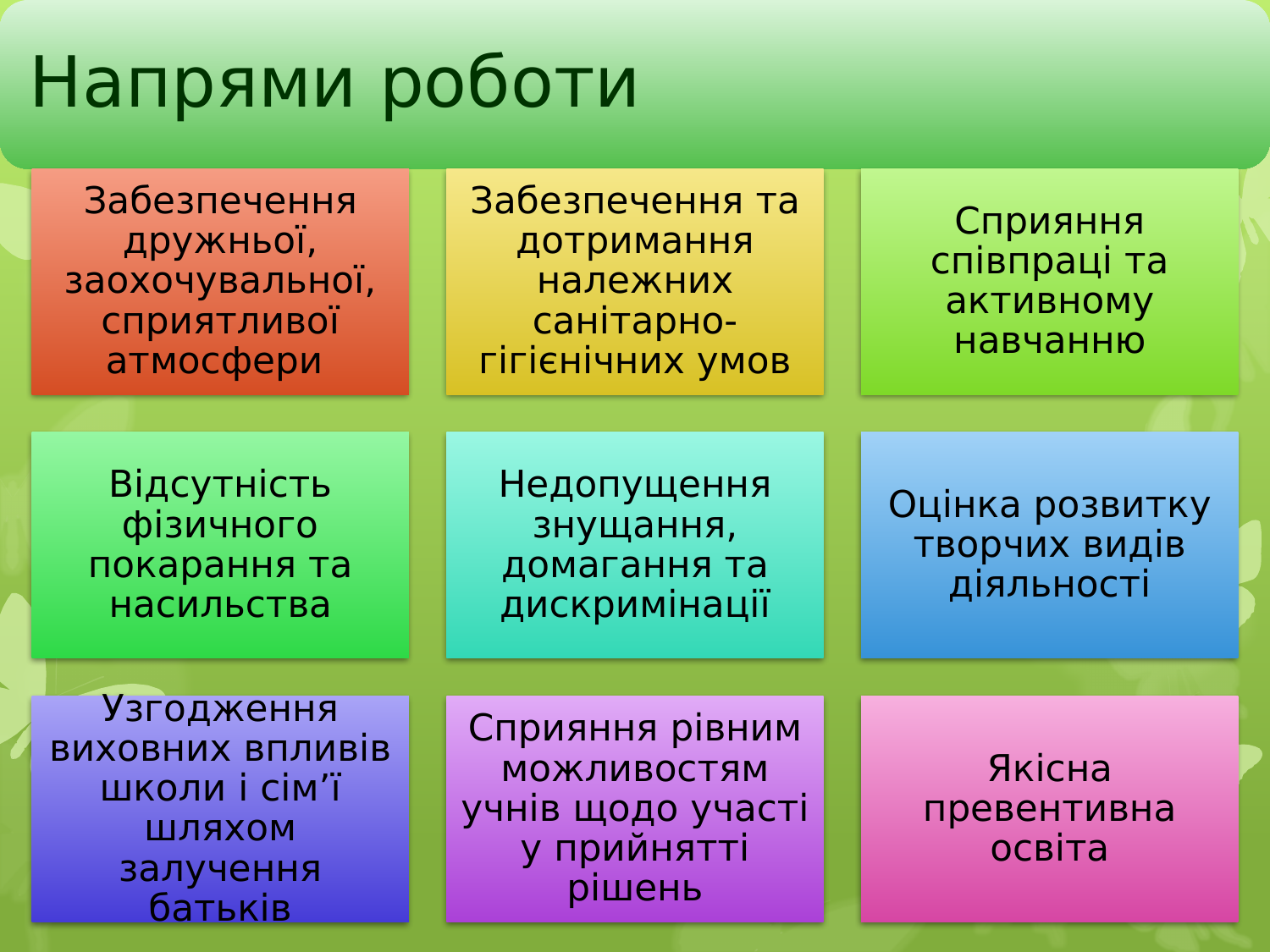

Напрями роботи

Забезпечення дружньої, заохочувальної, сприятливої атмосфери
Забезпечення та дотримання належних санітарно-гігієнічних умов
Сприяння співпраці та активному навчанню
Відсутність фізичного покарання та насильства
Недопущення знущання, домагання та дискримінації
Оцінка розвитку творчих видів діяльності
Узгодження виховних впливів школи і сім’ї шляхом залучення батьків
Сприяння рівним можливостям учнів щодо участі у прийнятті рішень
Якісна превентивна освіта